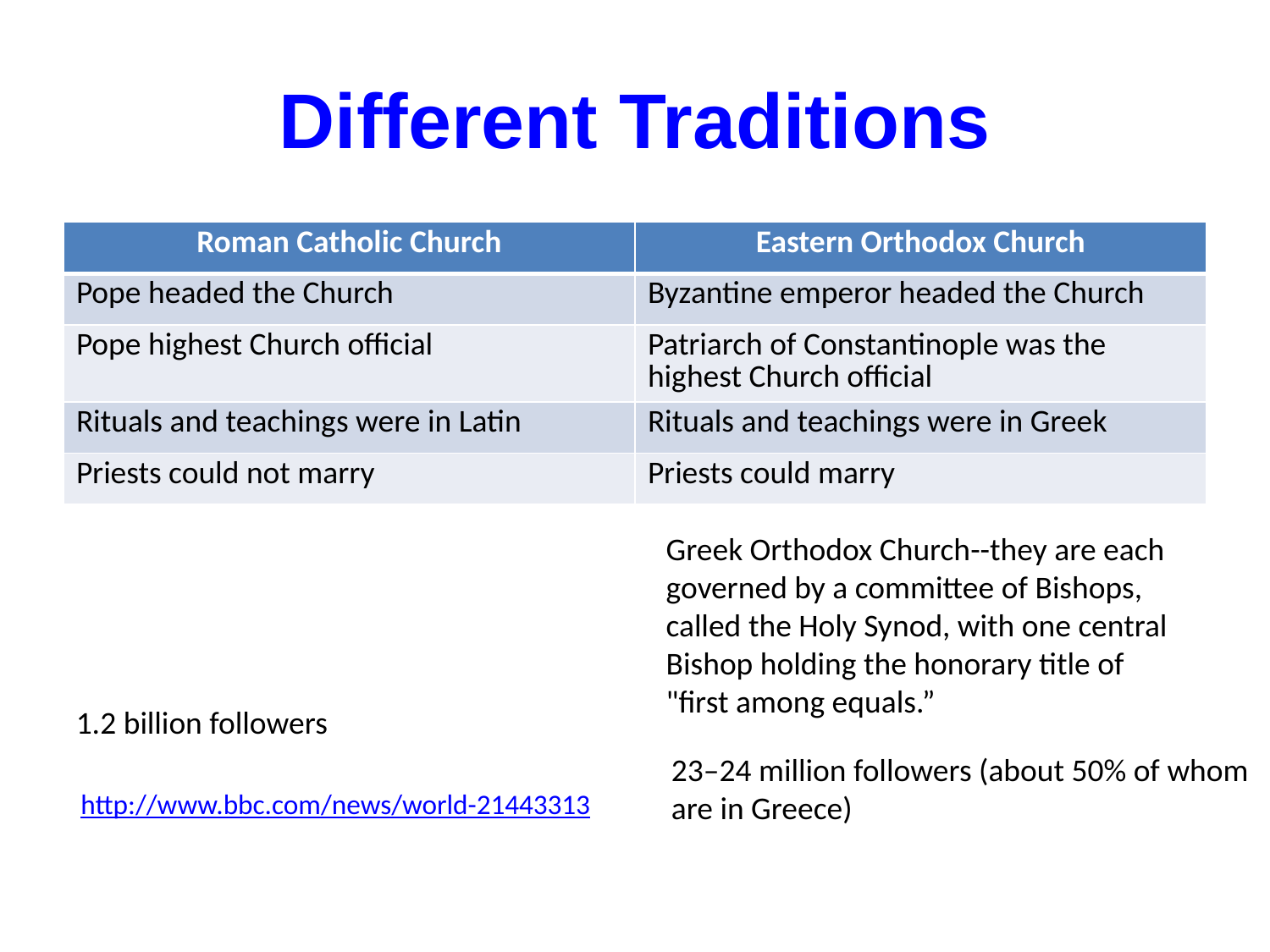

# Different Traditions
| Roman Catholic Church | Eastern Orthodox Church |
| --- | --- |
| Pope headed the Church | Byzantine emperor headed the Church |
| Pope highest Church official | Patriarch of Constantinople was the highest Church official |
| Rituals and teachings were in Latin | Rituals and teachings were in Greek |
| Priests could not marry | Priests could marry |
Greek Orthodox Church--they are each governed by a committee of Bishops, called the Holy Synod, with one central Bishop holding the honorary title of "first among equals.”
1.2 billion followers
23–24 million followers (about 50% of whom are in Greece)
http://www.bbc.com/news/world-21443313